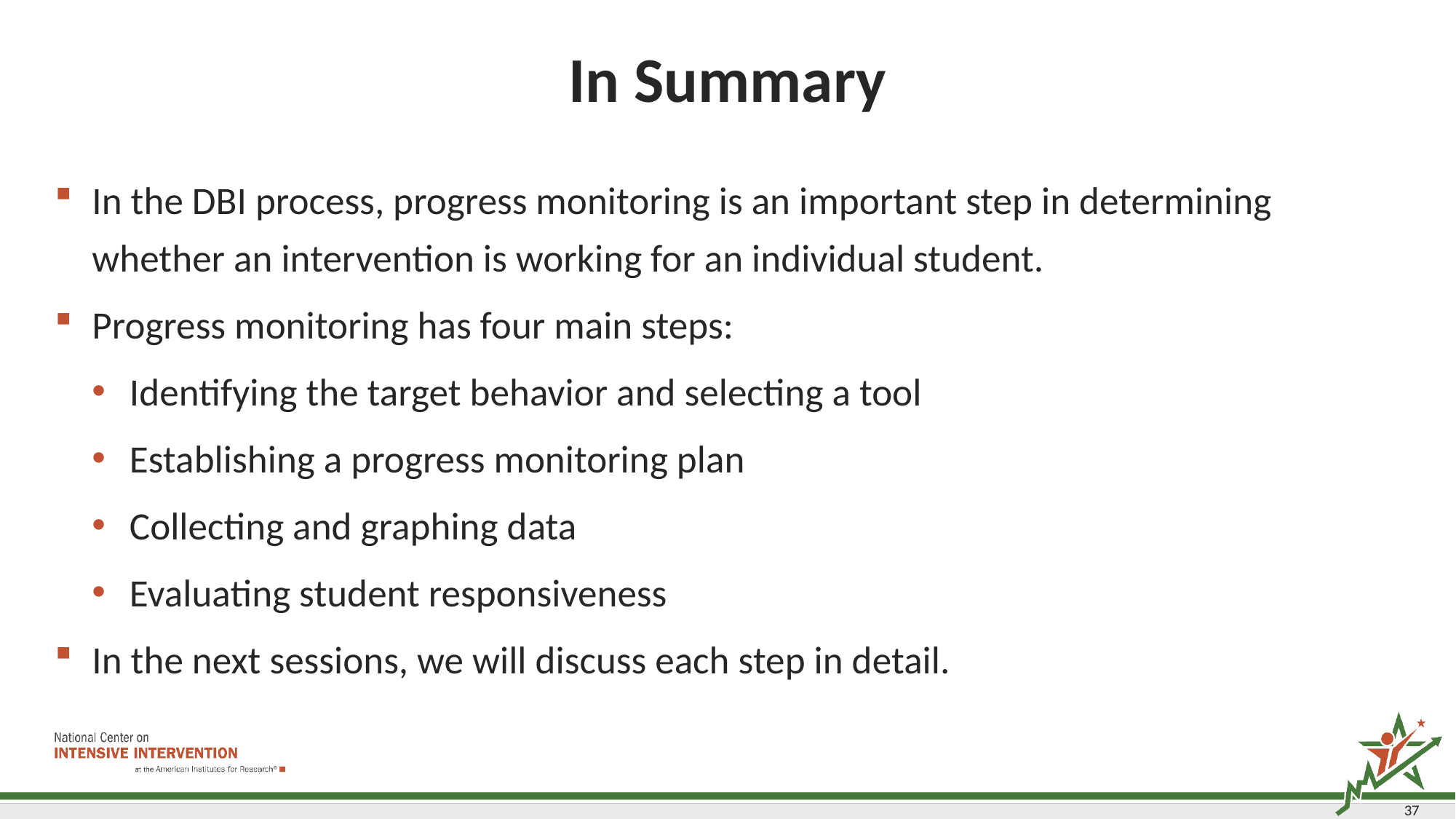

# In Summary
In the DBI process, progress monitoring is an important step in determining whether an intervention is working for an individual student.
Progress monitoring has four main steps:
Identifying the target behavior and selecting a tool
Establishing a progress monitoring plan
Collecting and graphing data
Evaluating student responsiveness
In the next sessions, we will discuss each step in detail.

37